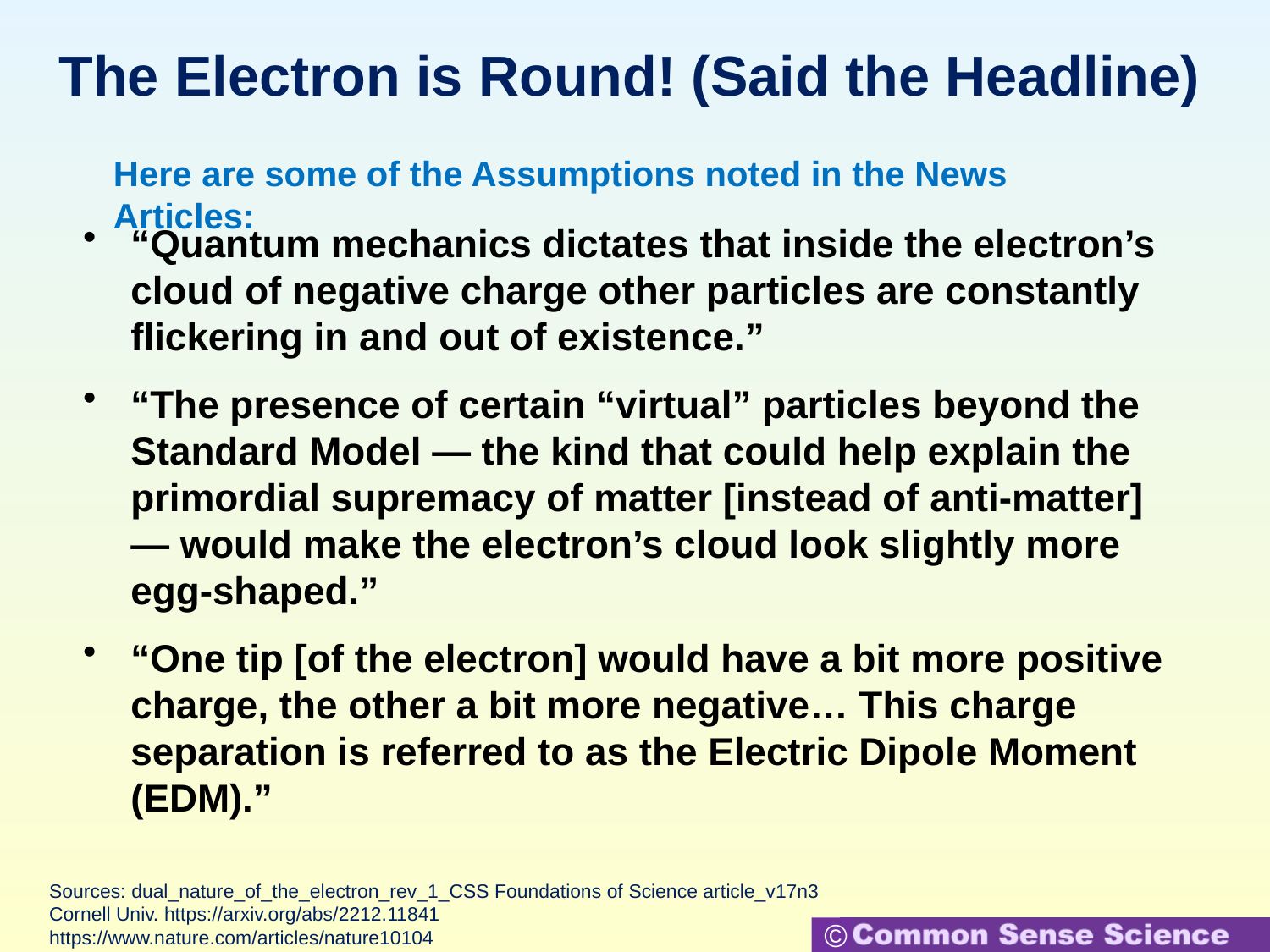

# The Electron is Round! (Said the Headline)
Here are some of the Assumptions noted in the News Articles:
“Quantum mechanics dictates that inside the electron’s cloud of negative charge other particles are constantly flickering in and out of existence.”
“The presence of certain “virtual” particles beyond the Standard Model — the kind that could help explain the primordial supremacy of matter [instead of anti-matter] — would make the electron’s cloud look slightly more egg-shaped.”
“One tip [of the electron] would have a bit more positive charge, the other a bit more negative… This charge separation is referred to as the Electric Dipole Moment (EDM).”
Sources: dual_nature_of_the_electron_rev_1_CSS Foundations of Science article_v17n3
Cornell Univ. https://arxiv.org/abs/2212.11841
https://www.nature.com/articles/nature10104